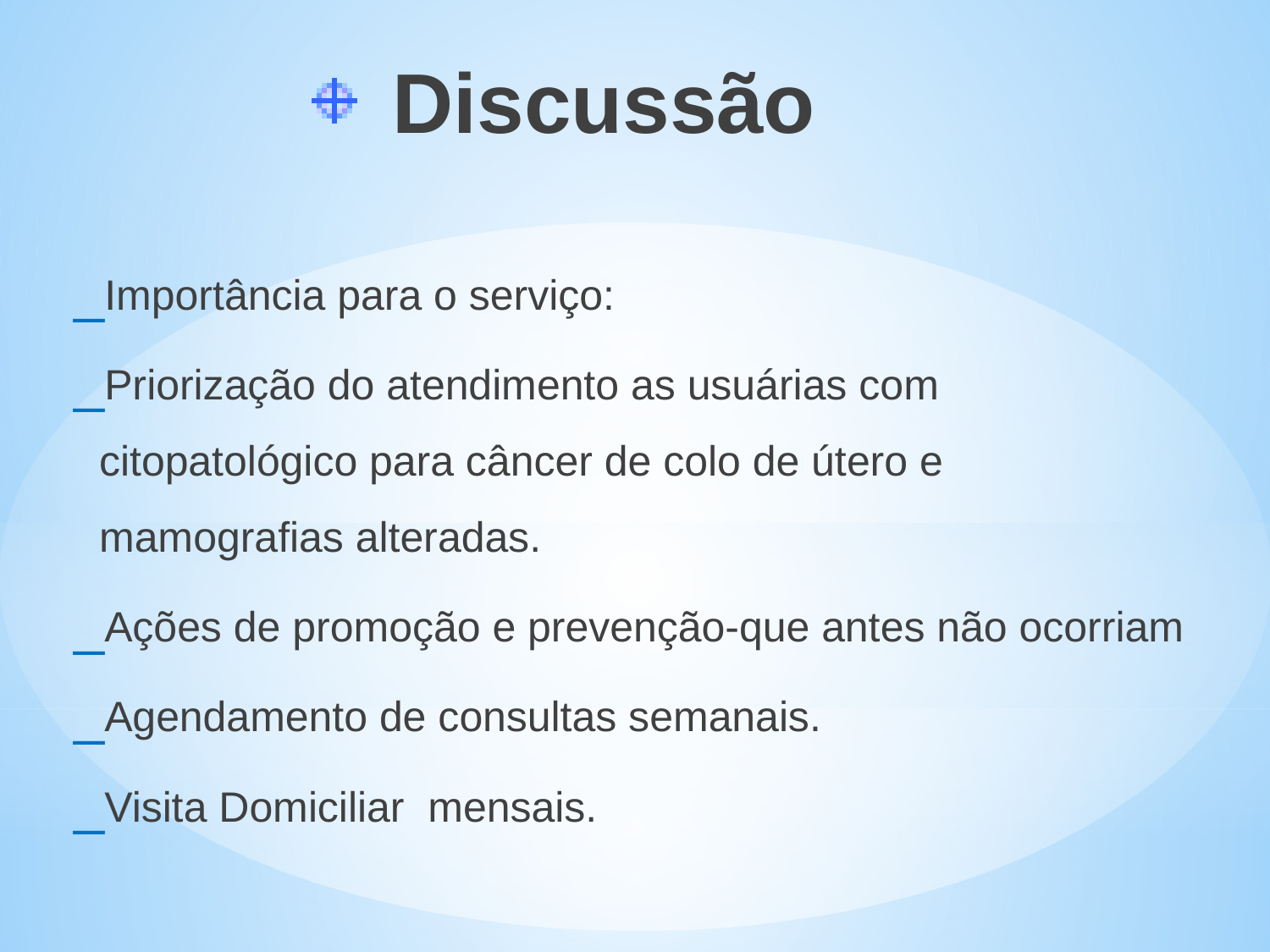

Discussão
Importância para o serviço:
Priorização do atendimento as usuárias com citopatológico para câncer de colo de útero e mamografias alteradas.
Ações de promoção e prevenção-que antes não ocorriam
Agendamento de consultas semanais.
Visita Domiciliar  mensais.